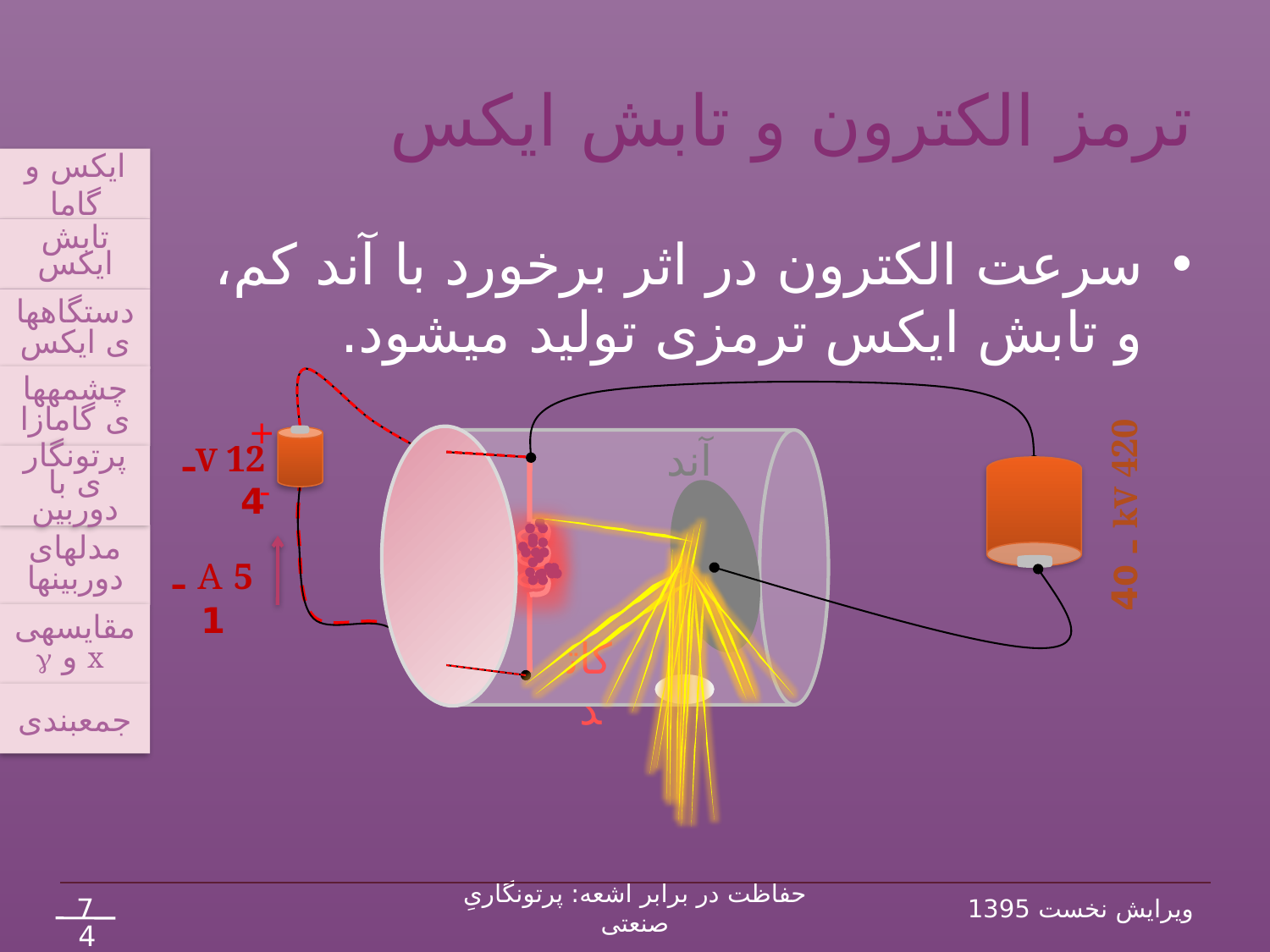

# ترمز الکترون و تابش ایکس
ایکس و گاما
تابش ایکس
دستگاه‏های ایکس
چشمه‏های گامازا
پرتونگاری با دوربین
مدل‏های دوربین‏ها
مقایسه‏ی
 x و γ
جمع‏بندی
سرعت الکترون در اثر برخورد با آند کم، و تابش ایکس ترمزی تولید می‏شود.

+

آند

-

کاتد
V 12ـ 4

kV 420 ـ 40

A 5 ـ 1

7
حفاظت در برابر اشعه: پرتونگاریِ صنعتی
ویرایش نخست 1395
42